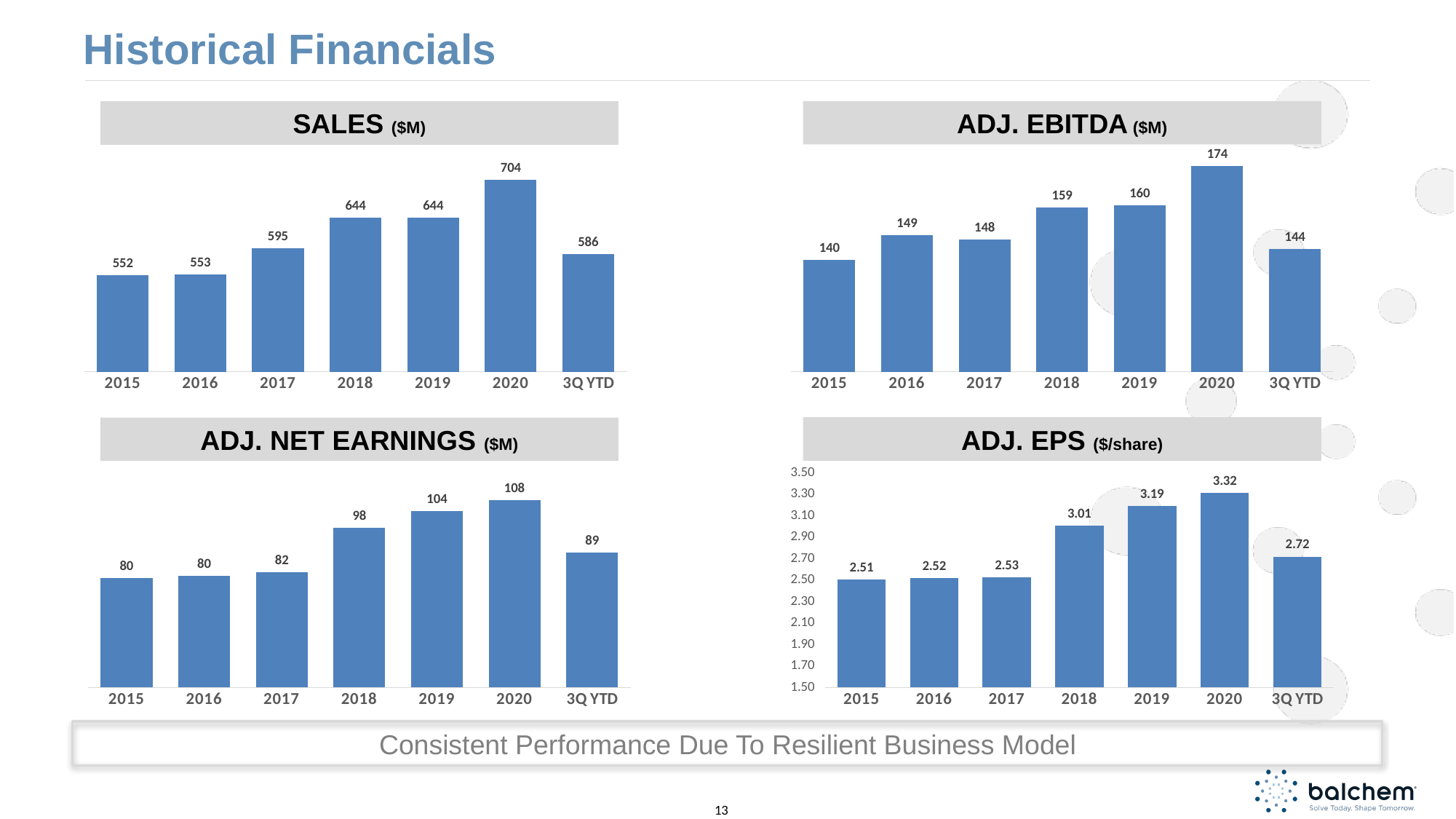

# Historical Financials
ADJ. EBITDA ($M)
SALES ($M)

### Chart

| Category | Adj. EBITDA |
|---|---|
| 2015 | 140.47 |
| 2016 | 149.263 |
| 2017 | 147.833 |
| 2018 | 159.3 |
| 2019 | 160.015 |
| 2020 | 174.249 |
| 3Q YTD | 144.213 |

### Chart

| Category | Sales |
|---|---|
| 2015 | 552.492 |
| 2016 | 553.204 |
| 2017 | 594.79 |
| 2018 | 643.679 |
| 2019 | 643.705 |
| 2020 | 703.644 |
| 3Q YTD | 585.89 |
ADJ. EPS ($/share)
ADJ. NET EARNINGS ($M)

### Chart

| Category | Adj. EPS |
|---|---|
| 2015 | 2.51 |
| 2016 | 2.52 |
| 2017 | 2.53 |
| 2018 | 3.01 |
| 2019 | 3.19 |
| 2020 | 3.316 |
| 3Q YTD | 2.72 |

### Chart

| Category | Adj. Net Earnings |
|---|---|
| 2015 | 79.513 |
| 2016 | 80.363 |
| 2017 | 81.689 |
| 2018 | 97.747 |
| 2019 | 103.684 |
| 2020 | 107.781 |
| 3Q YTD | 88.819 |
Consistent Performance Due To Resilient Business Model
13